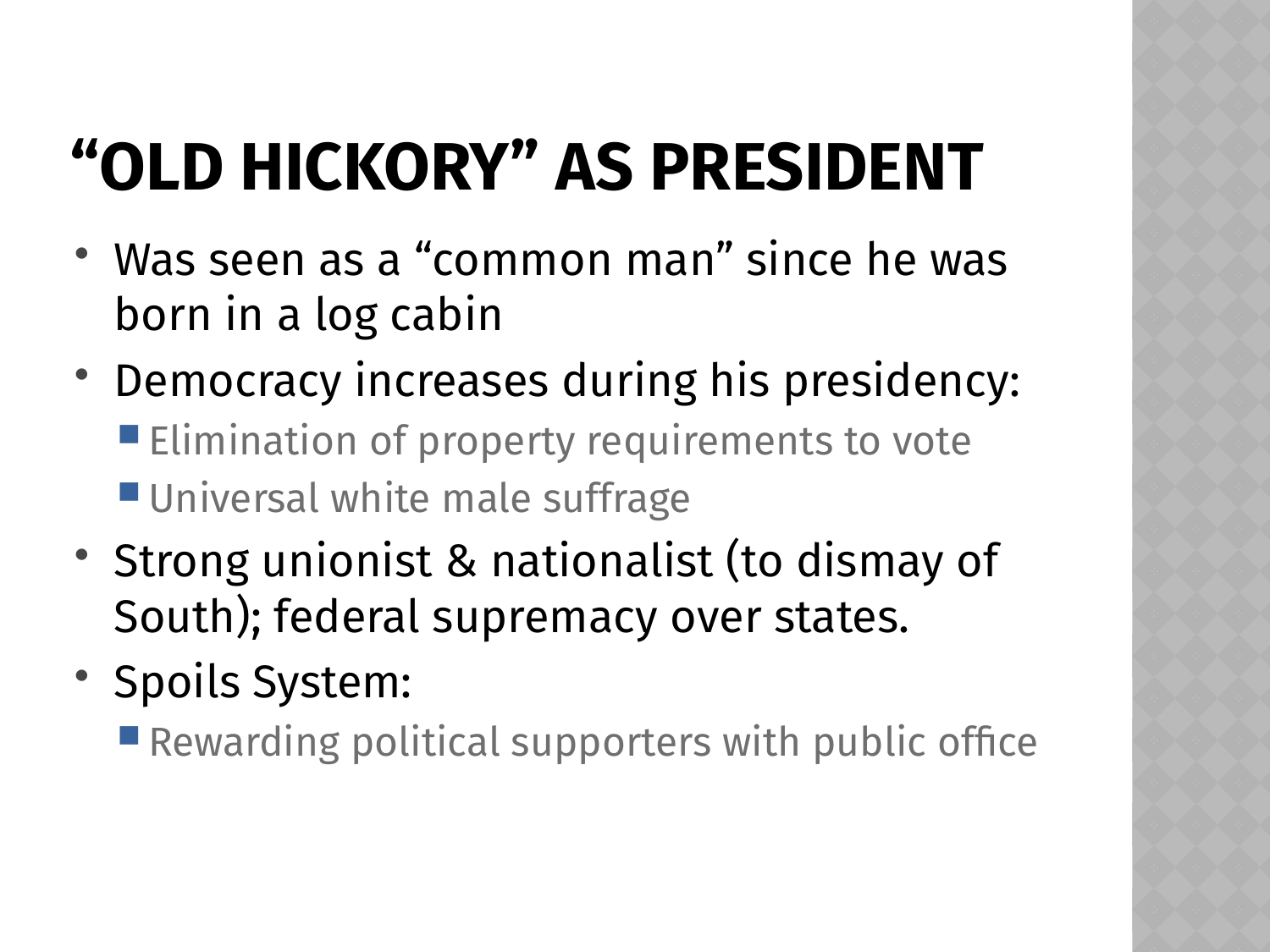

# “Old Hickory” as President
Was seen as a “common man” since he was born in a log cabin
Democracy increases during his presidency:
Elimination of property requirements to vote
Universal white male suffrage
Strong unionist & nationalist (to dismay of  South); federal supremacy over states.
Spoils System:
Rewarding political supporters with public office